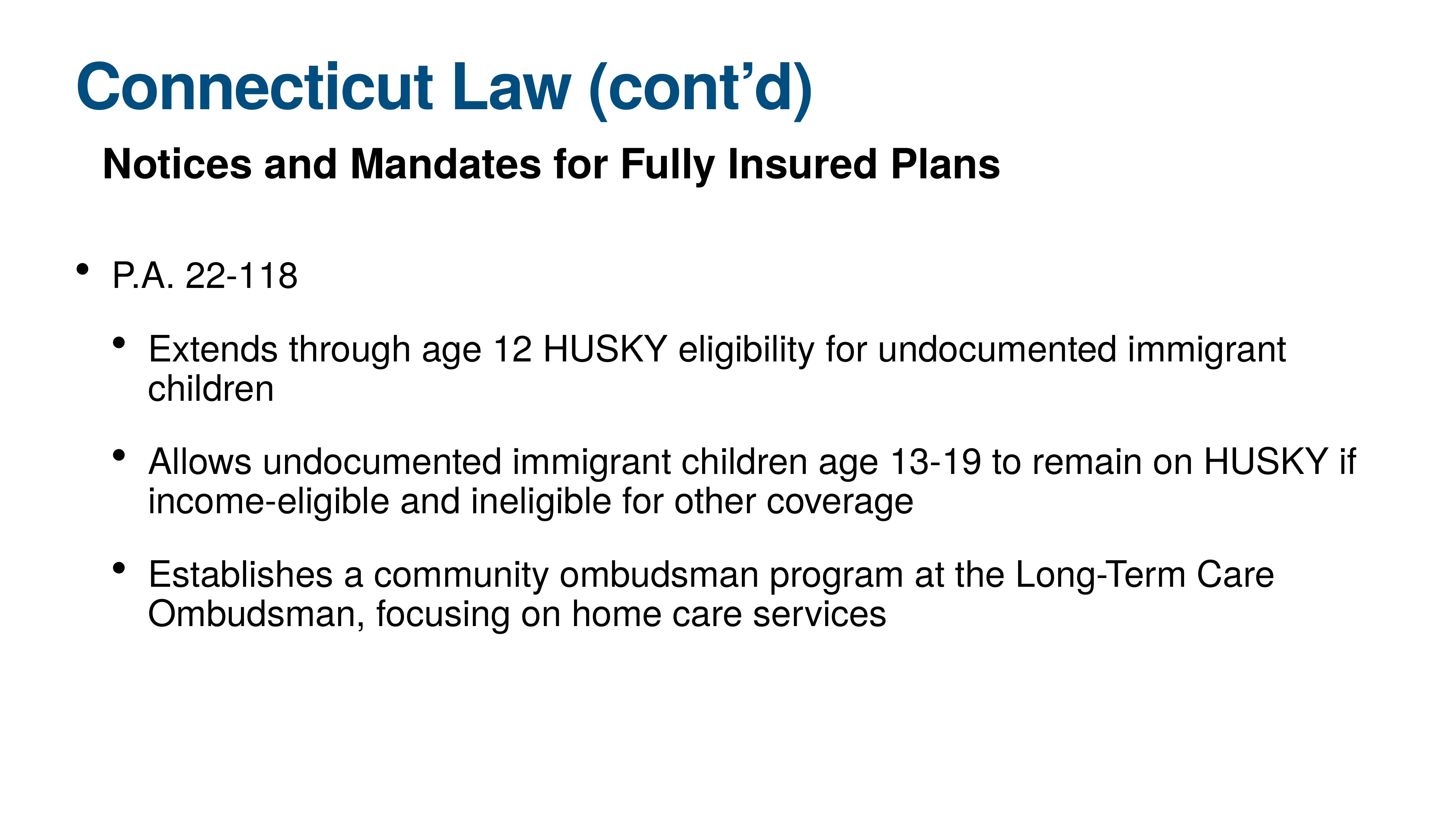

# Connecticut Law (cont’d)
Notices and Mandates for Fully Insured Plans
P.A. 22-118
Extends through age 12 HUSKY eligibility for undocumented immigrant children
Allows undocumented immigrant children age 13-19 to remain on HUSKY if income-eligible and ineligible for other coverage
Establishes a community ombudsman program at the Long-Term Care Ombudsman, focusing on home care services